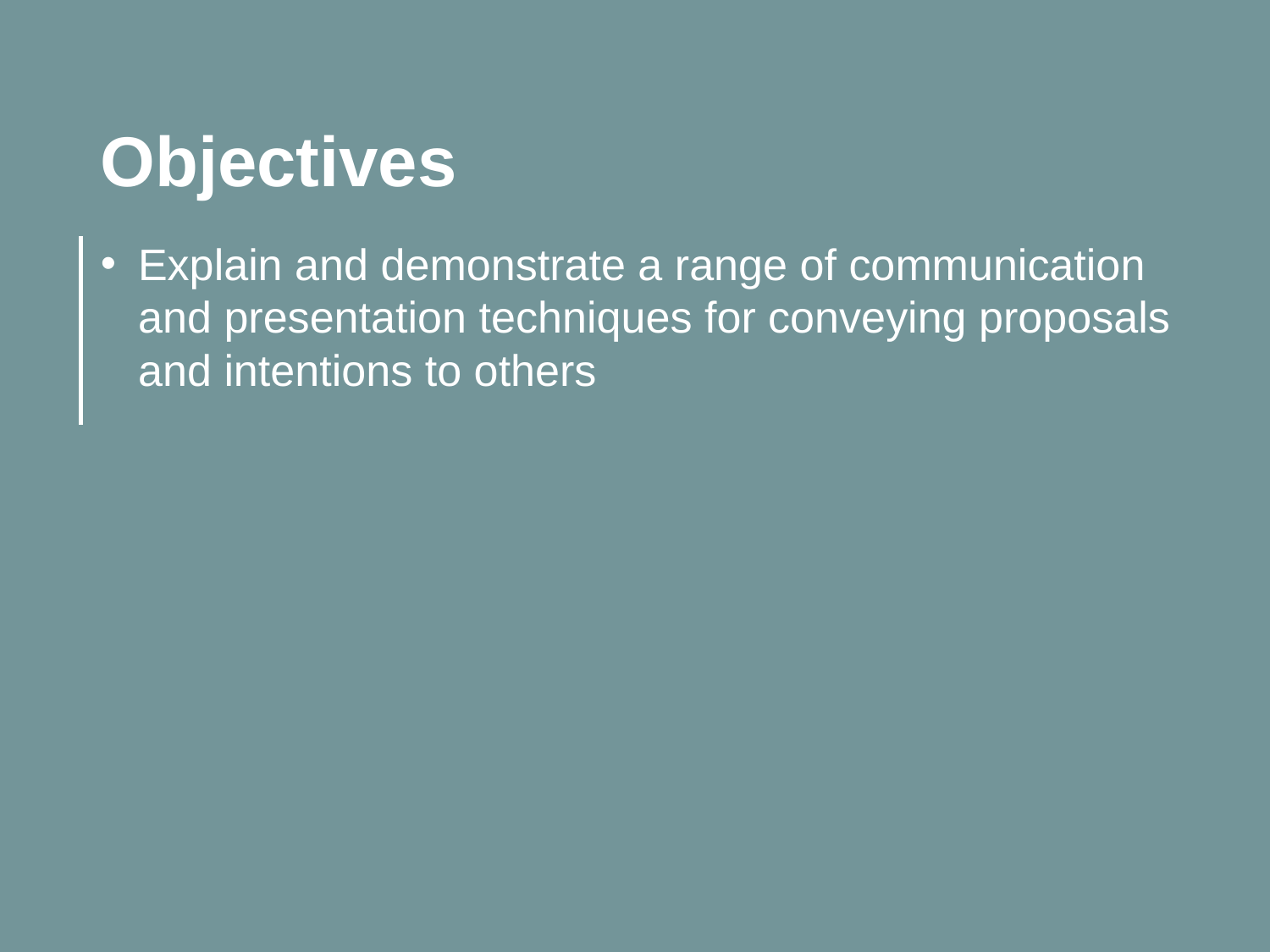

Objectives
Explain and demonstrate a range of communication and presentation techniques for conveying proposals and intentions to others